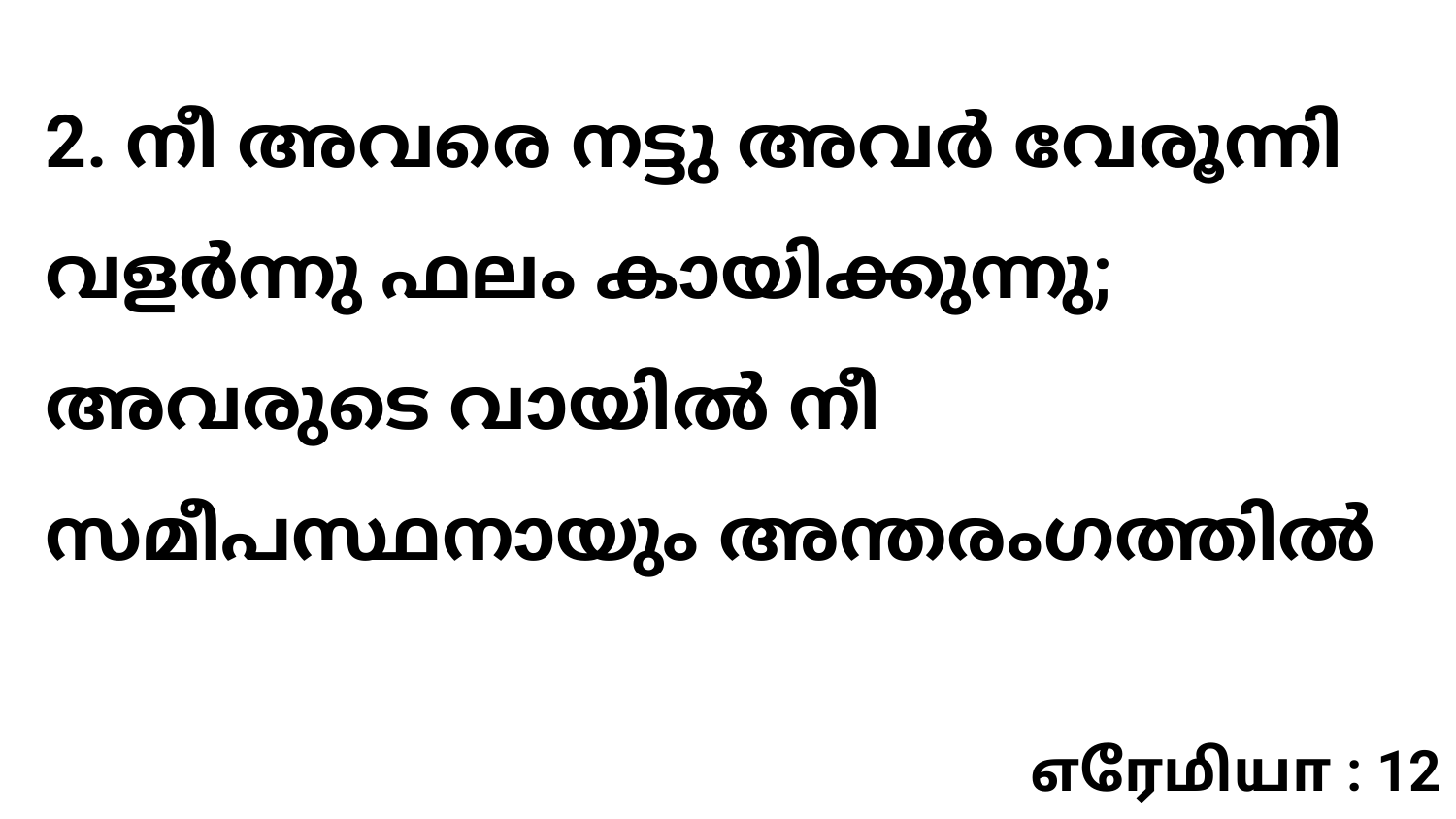

2. നീ അവരെ നട്ടു അവർ വേരൂന്നി വളർന്നു ഫലം കായിക്കുന്നു; അവരുടെ വായിൽ നീ സമീപസ്ഥനായും അന്തരംഗത്തിൽ
எரேமியா : 12